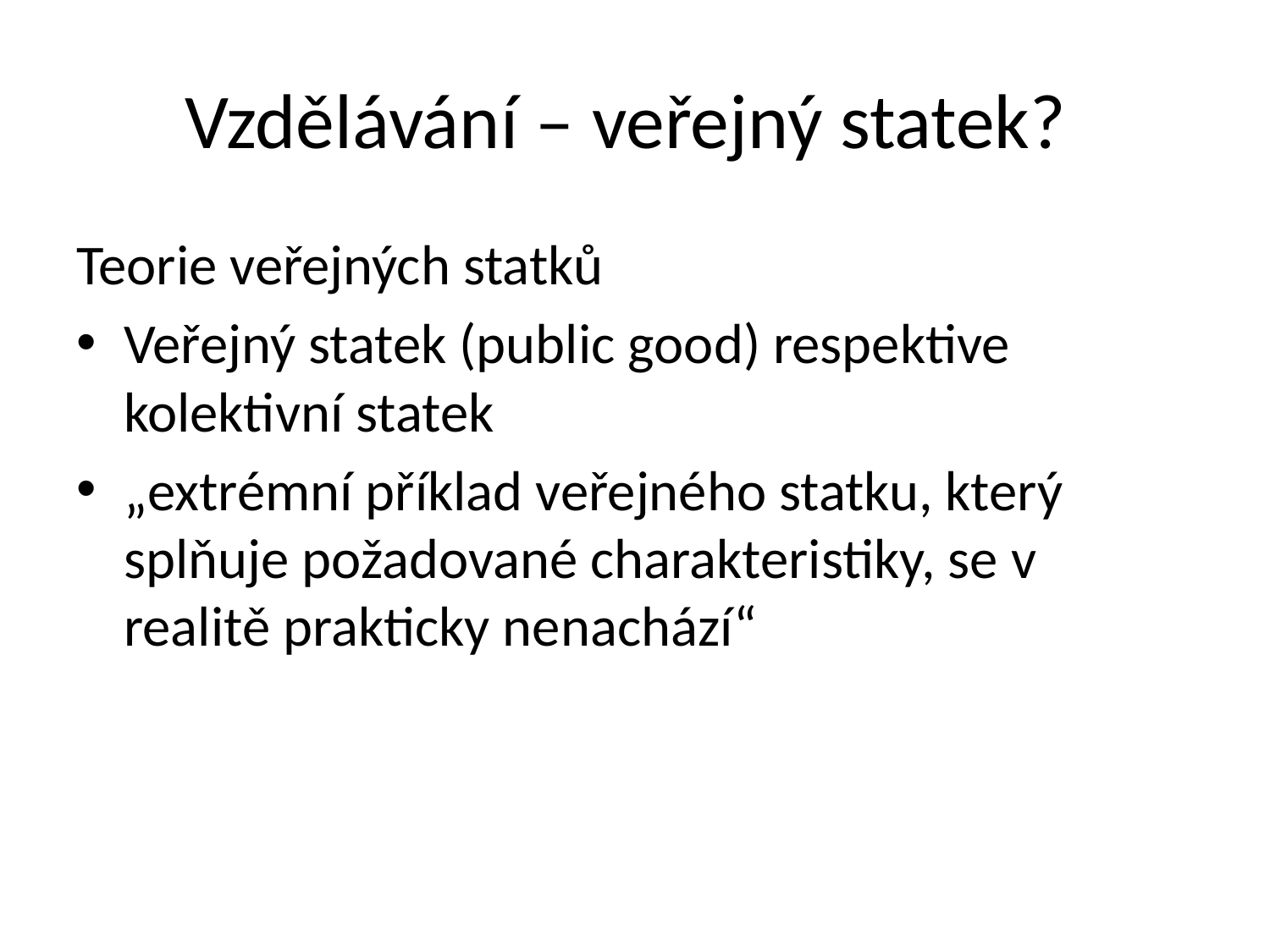

# Vzdělávání – veřejný statek?
Teorie veřejných statků
Veřejný statek (public good) respektive kolektivní statek
„extrémní příklad veřejného statku, který splňuje požadované charakteristiky, se v realitě prakticky nenachází“